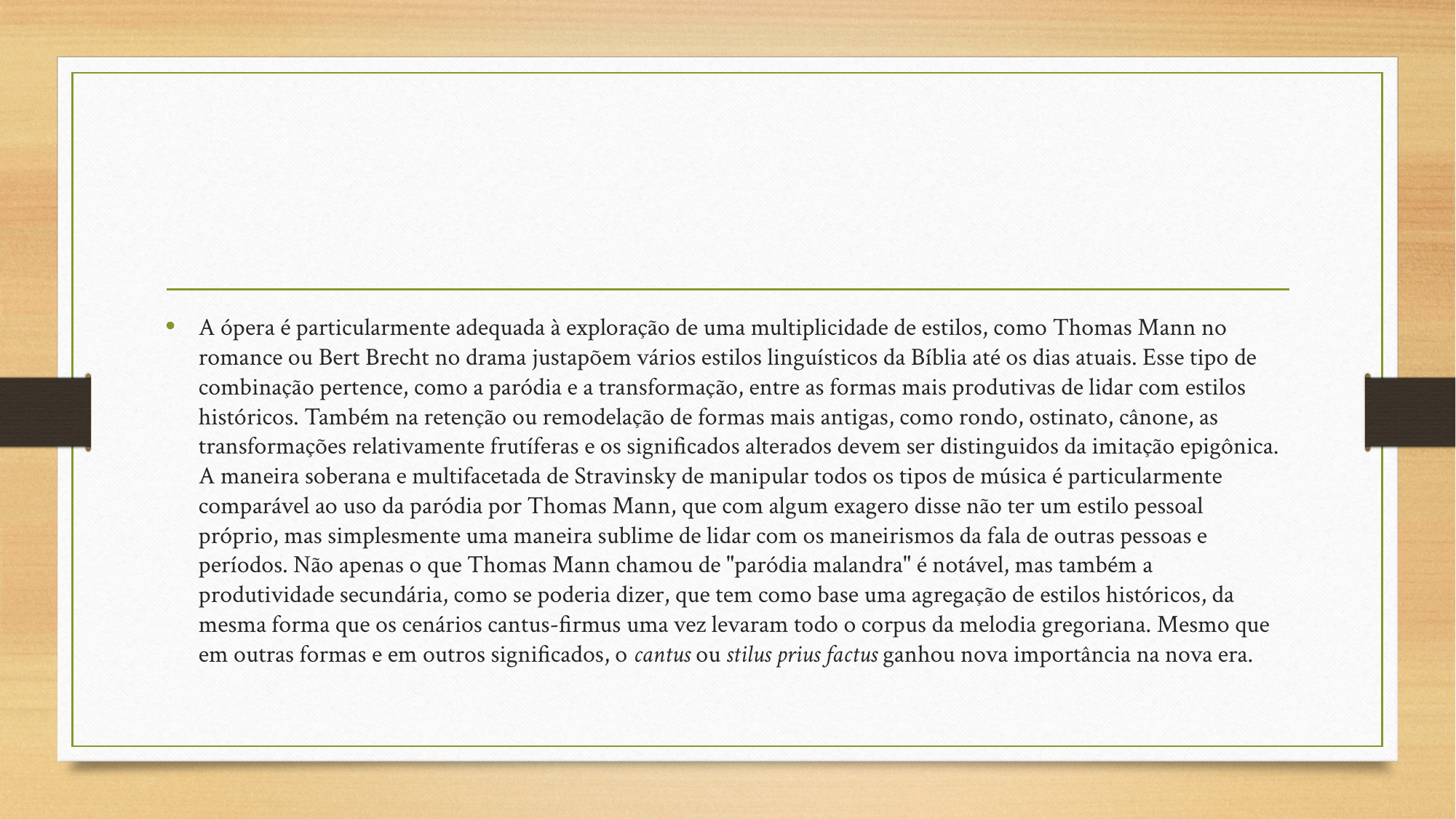

#
A ópera é particularmente adequada à exploração de uma multiplicidade de estilos, como Thomas Mann no romance ou Bert Brecht no drama justapõem vários estilos linguísticos da Bíblia até os dias atuais. Esse tipo de combinação pertence, como a paródia e a transformação, entre as formas mais produtivas de lidar com estilos históricos. Também na retenção ou remodelação de formas mais antigas, como rondo, ostinato, cânone, as transformações relativamente frutíferas e os significados alterados devem ser distinguidos da imitação epigônica. A maneira soberana e multifacetada de Stravinsky de manipular todos os tipos de música é particularmente comparável ao uso da paródia por Thomas Mann, que com algum exagero disse não ter um estilo pessoal próprio, mas simplesmente uma maneira sublime de lidar com os maneirismos da fala de outras pessoas e períodos. Não apenas o que Thomas Mann chamou de "paródia malandra" é notável, mas também a produtividade secundária, como se poderia dizer, que tem como base uma agregação de estilos históricos, da mesma forma que os cenários cantus-firmus uma vez levaram todo o corpus da melodia gregoriana. Mesmo que em outras formas e em outros significados, o cantus ou stilus prius factus ganhou nova importância na nova era.